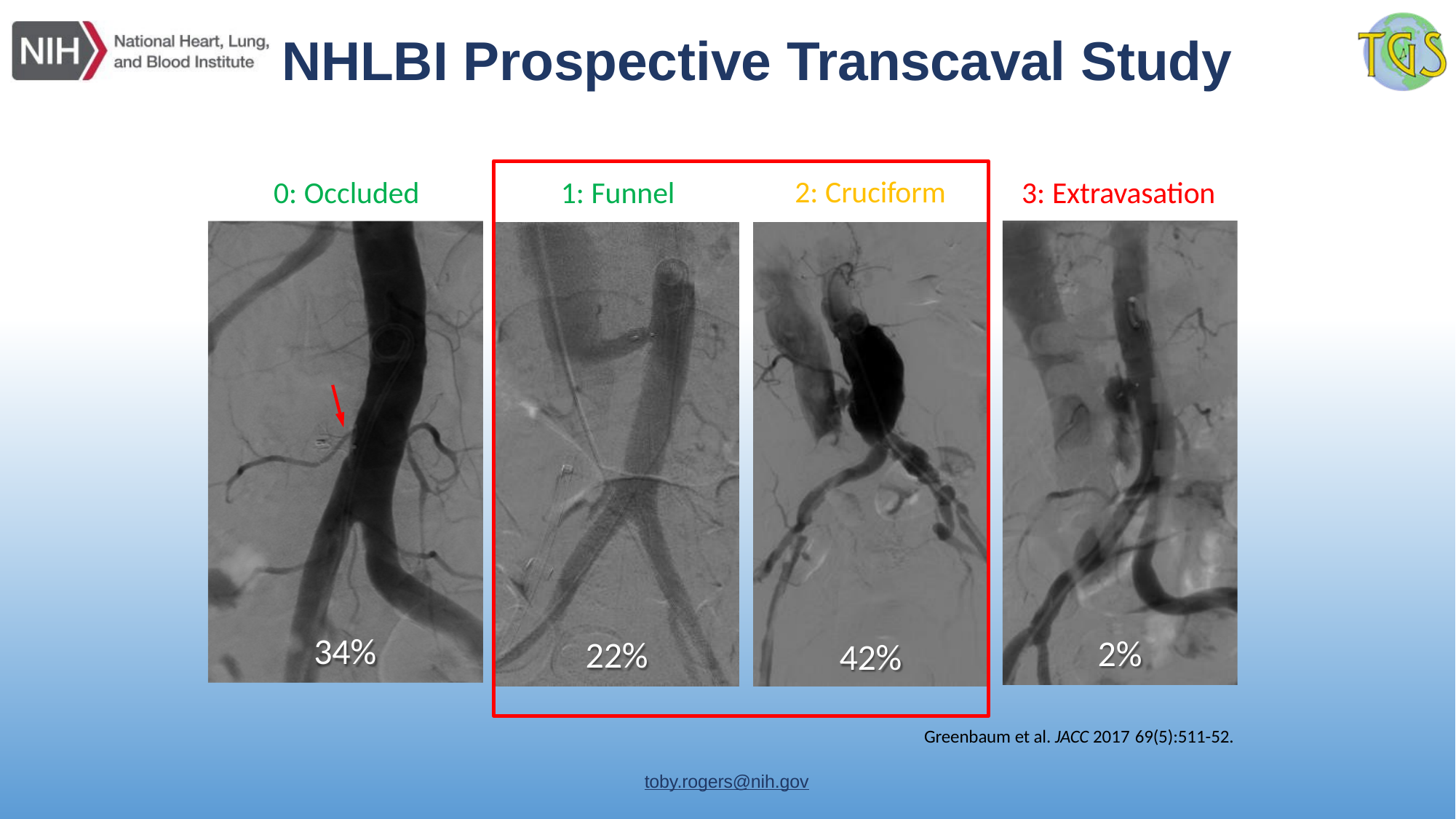

# NHLBI Prospective Transcaval Study

2: Cruciform
0: Occluded
1: Funnel
3: Extravasation

34%
2%
22%
42%
Greenbaum et al. JACC 2017 69(5):511-52.
toby.rogers@nih.gov